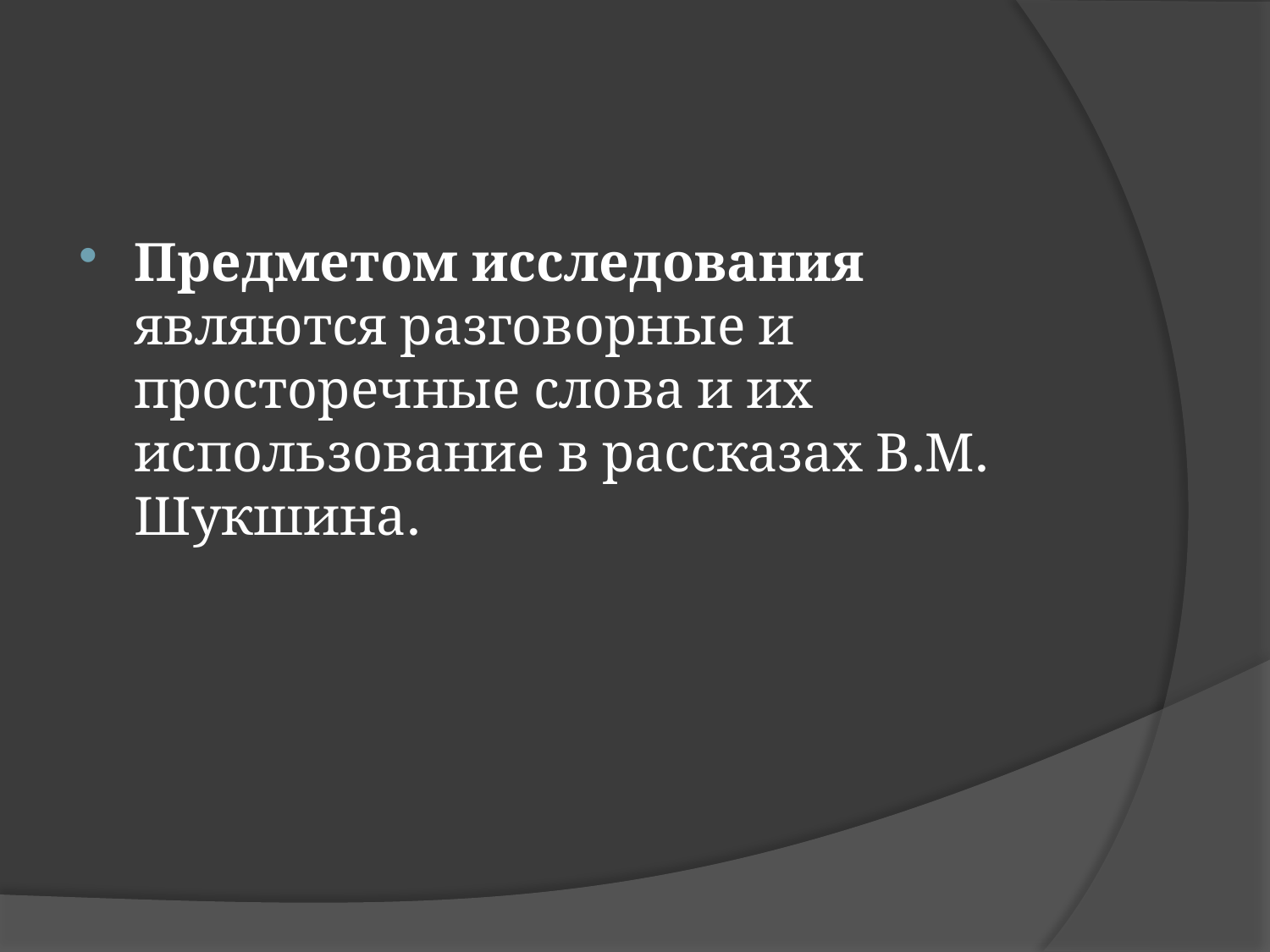

#
Предметом исследования являются разговорные и просторечные слова и их использование в рассказах В.М. Шукшина.